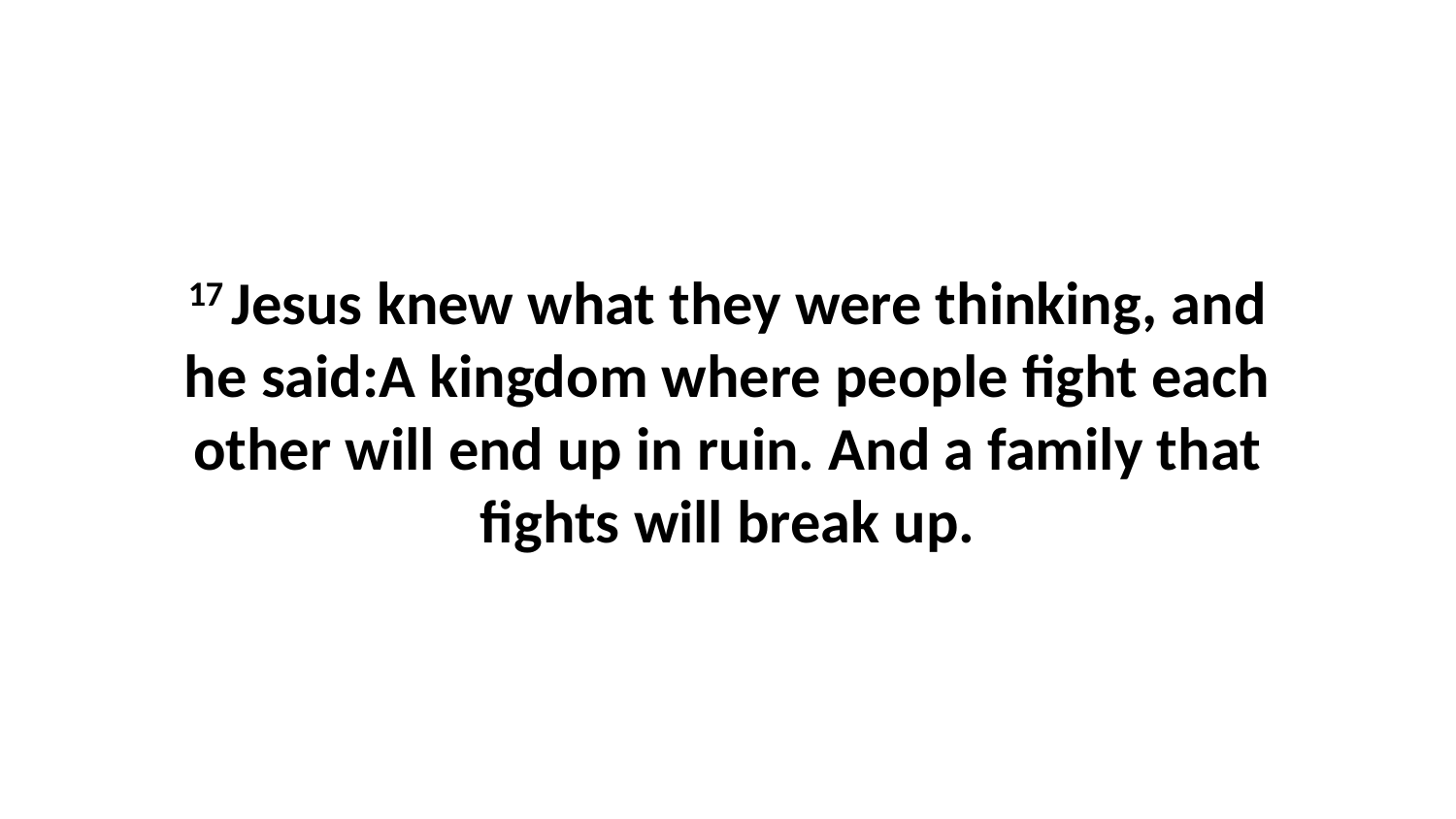

17 Jesus knew what they were thinking, and he said:A kingdom where people fight each other will end up in ruin. And a family that fights will break up.